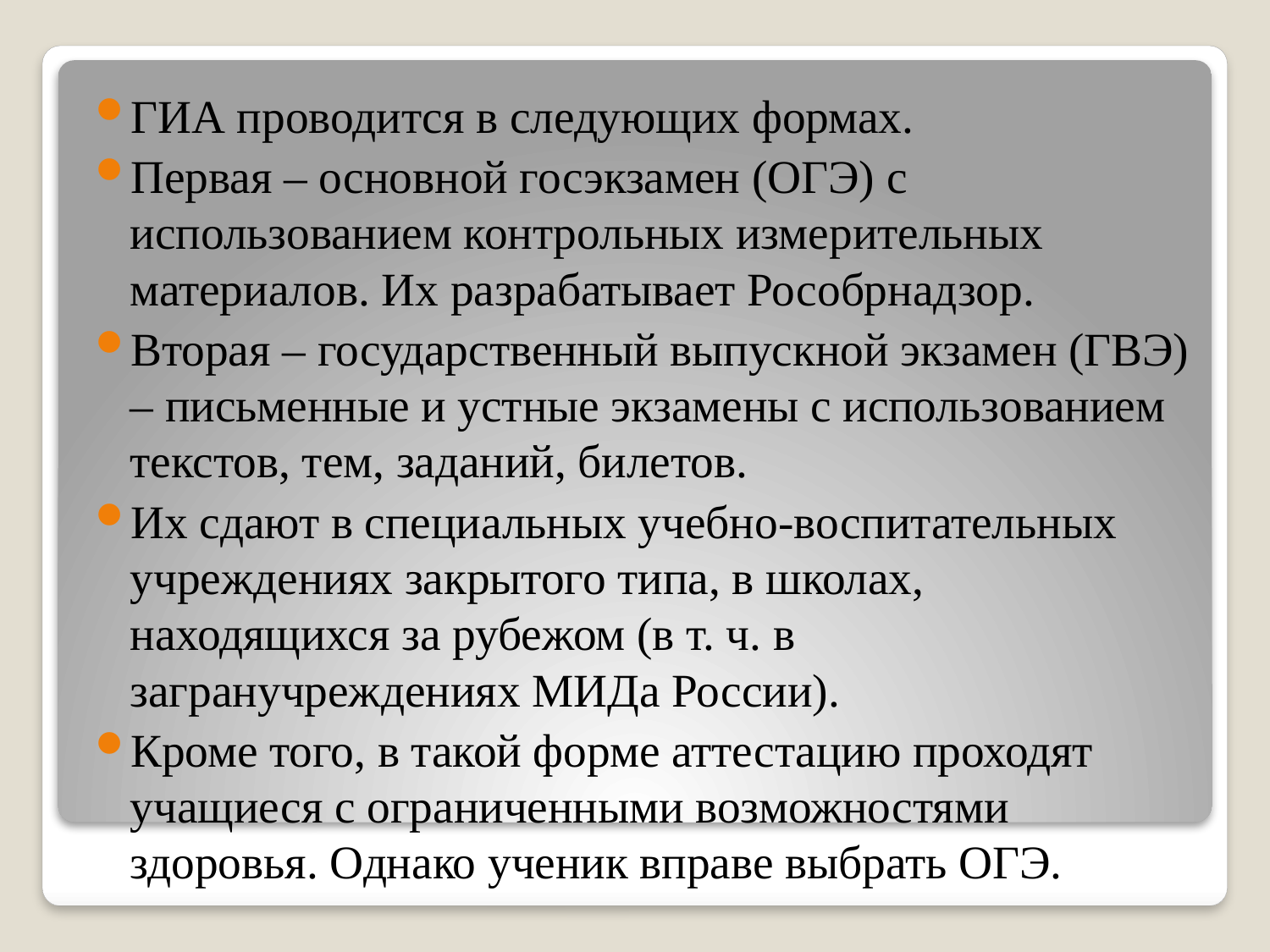

ГИА проводится в следующих формах.
Первая – основной госэкзамен (ОГЭ) с использованием контрольных измерительных материалов. Их разрабатывает Рособрнадзор.
Вторая – государственный выпускной экзамен (ГВЭ) – письменные и устные экзамены с использованием текстов, тем, заданий, билетов.
Их сдают в специальных учебно-воспитательных учреждениях закрытого типа, в школах, находящихся за рубежом (в т. ч. в загранучреждениях МИДа России).
Кроме того, в такой форме аттестацию проходят учащиеся с ограниченными возможностями здоровья. Однако ученик вправе выбрать ОГЭ.